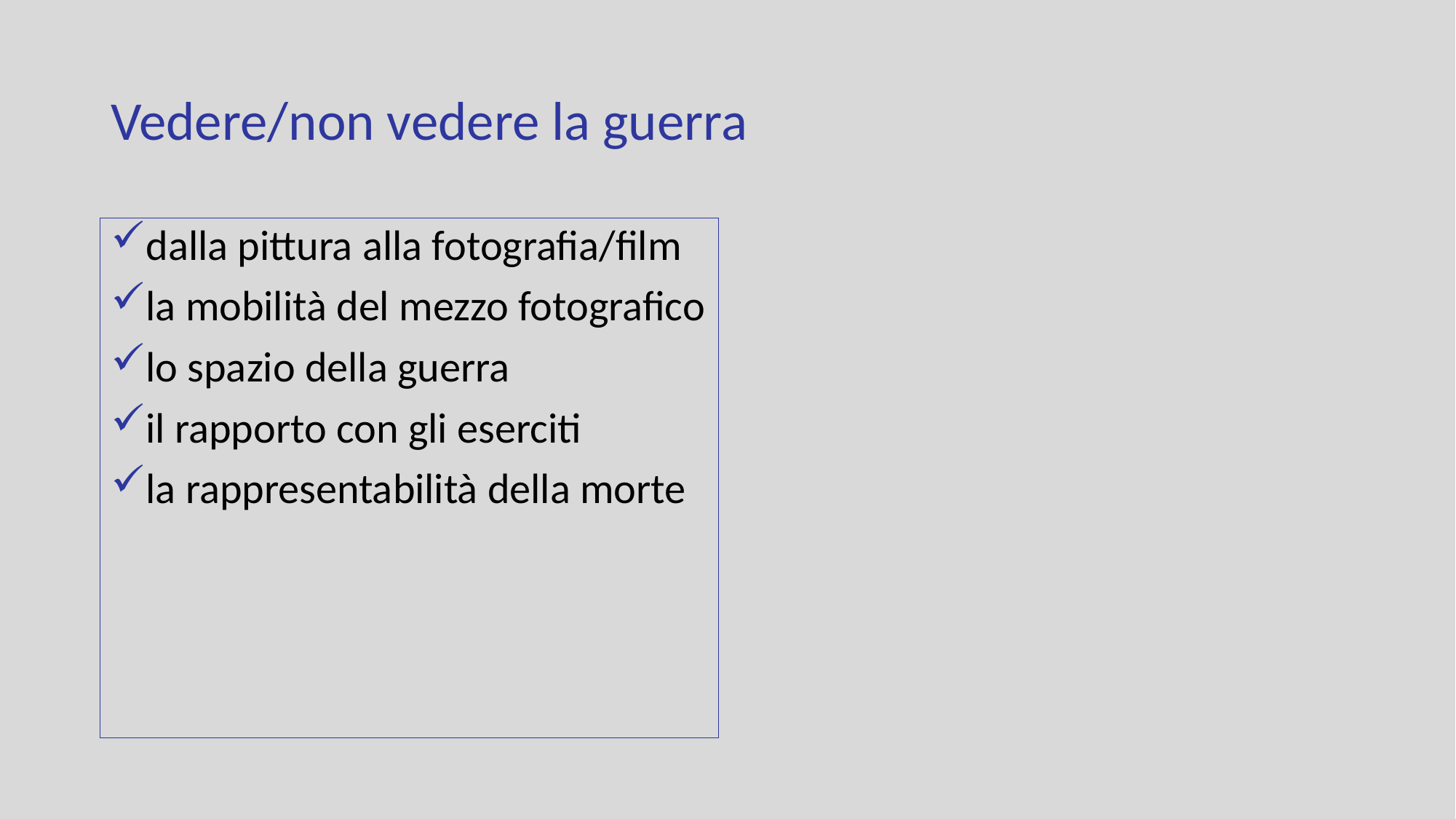

# Vedere/non vedere la guerra
dalla pittura alla fotografia/film
la mobilità del mezzo fotografico
lo spazio della guerra
il rapporto con gli eserciti
la rappresentabilità della morte